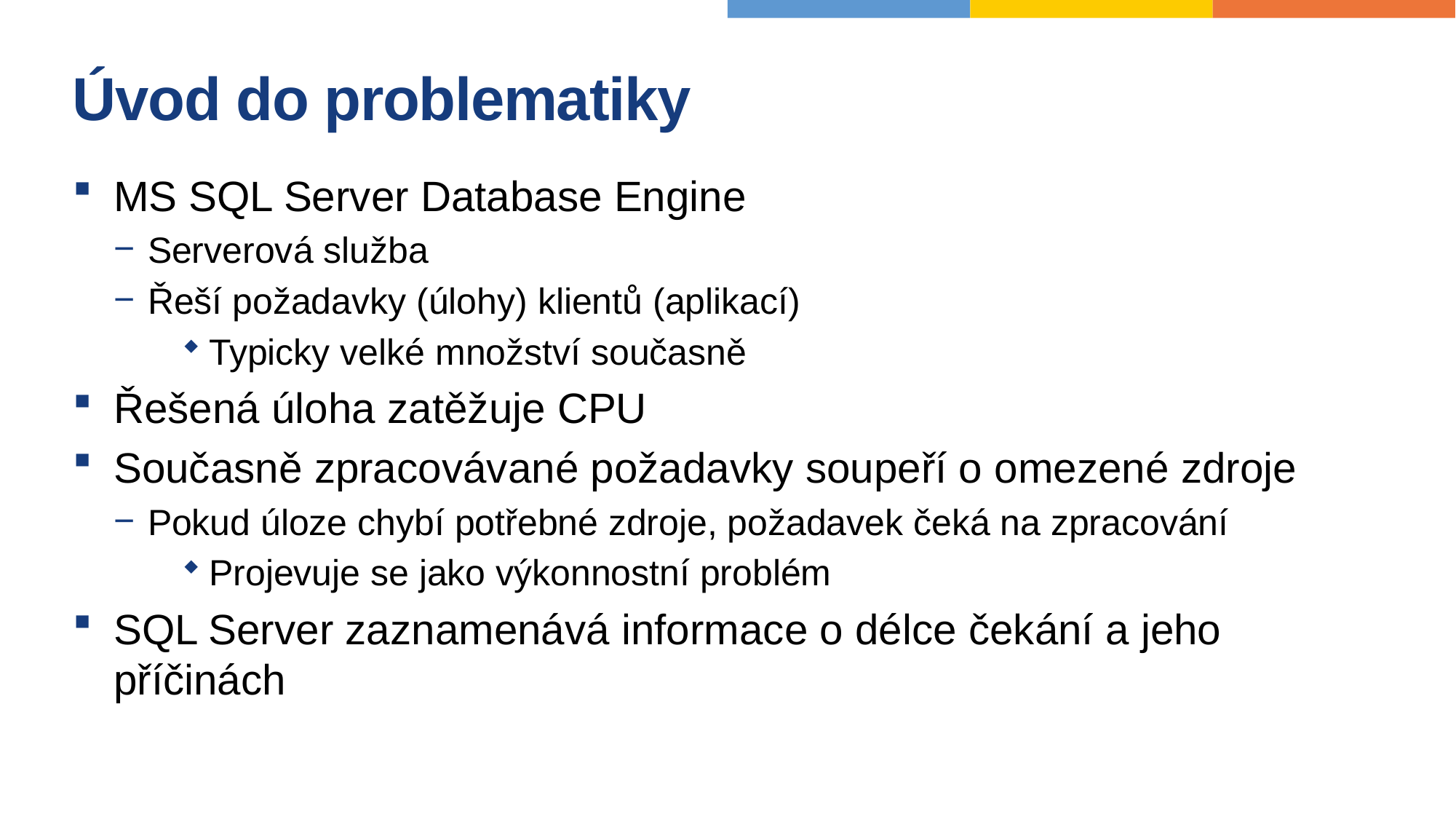

# Úvod do problematiky
MS SQL Server Database Engine
Serverová služba
Řeší požadavky (úlohy) klientů (aplikací)
Typicky velké množství současně
Řešená úloha zatěžuje CPU
Současně zpracovávané požadavky soupeří o omezené zdroje
Pokud úloze chybí potřebné zdroje, požadavek čeká na zpracování
Projevuje se jako výkonnostní problém
SQL Server zaznamenává informace o délce čekání a jeho příčinách